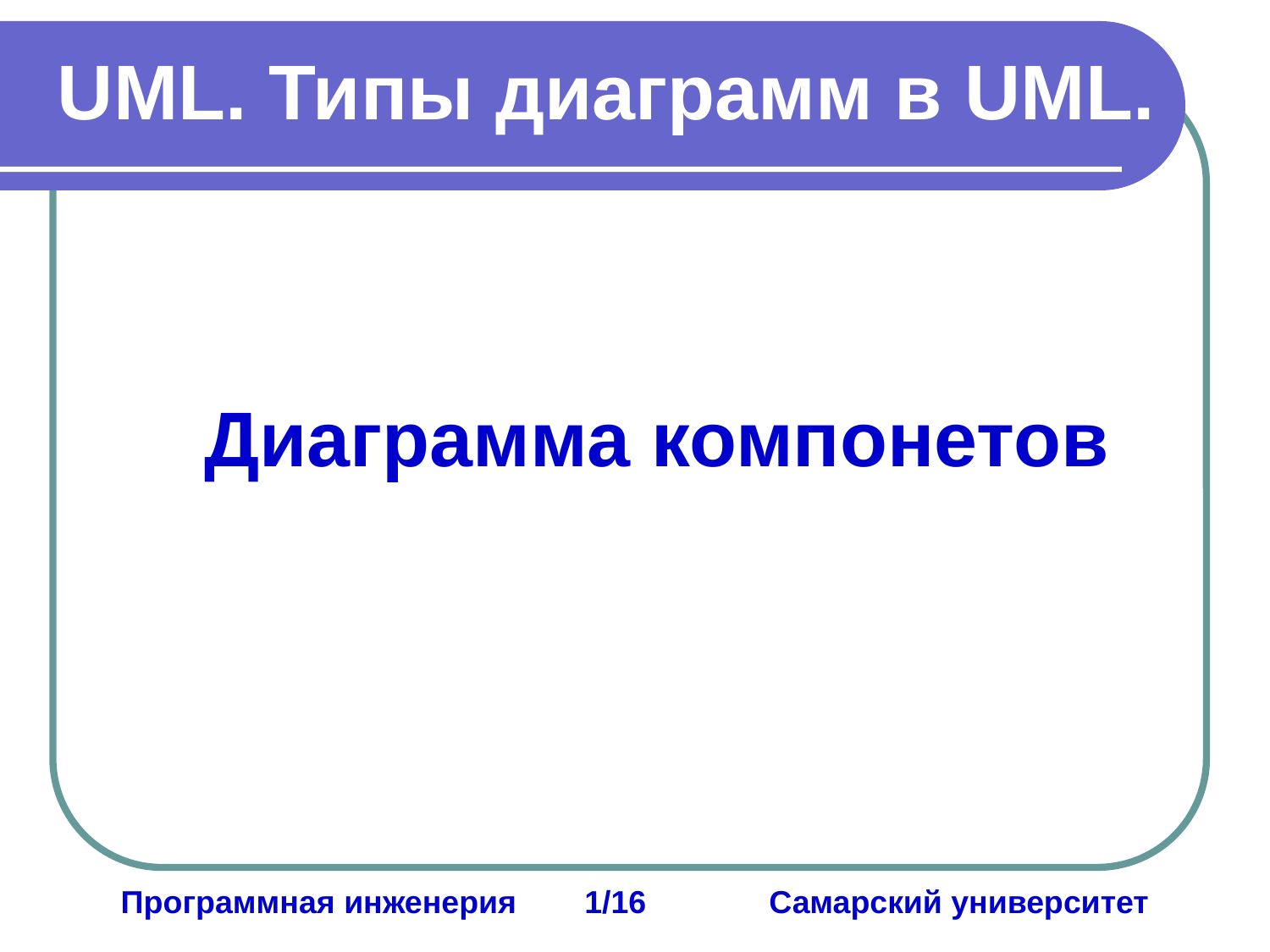

UML. Типы диаграмм в UML.
Диаграмма компонетов
Программная инженерия	      1/16	Самарский университет